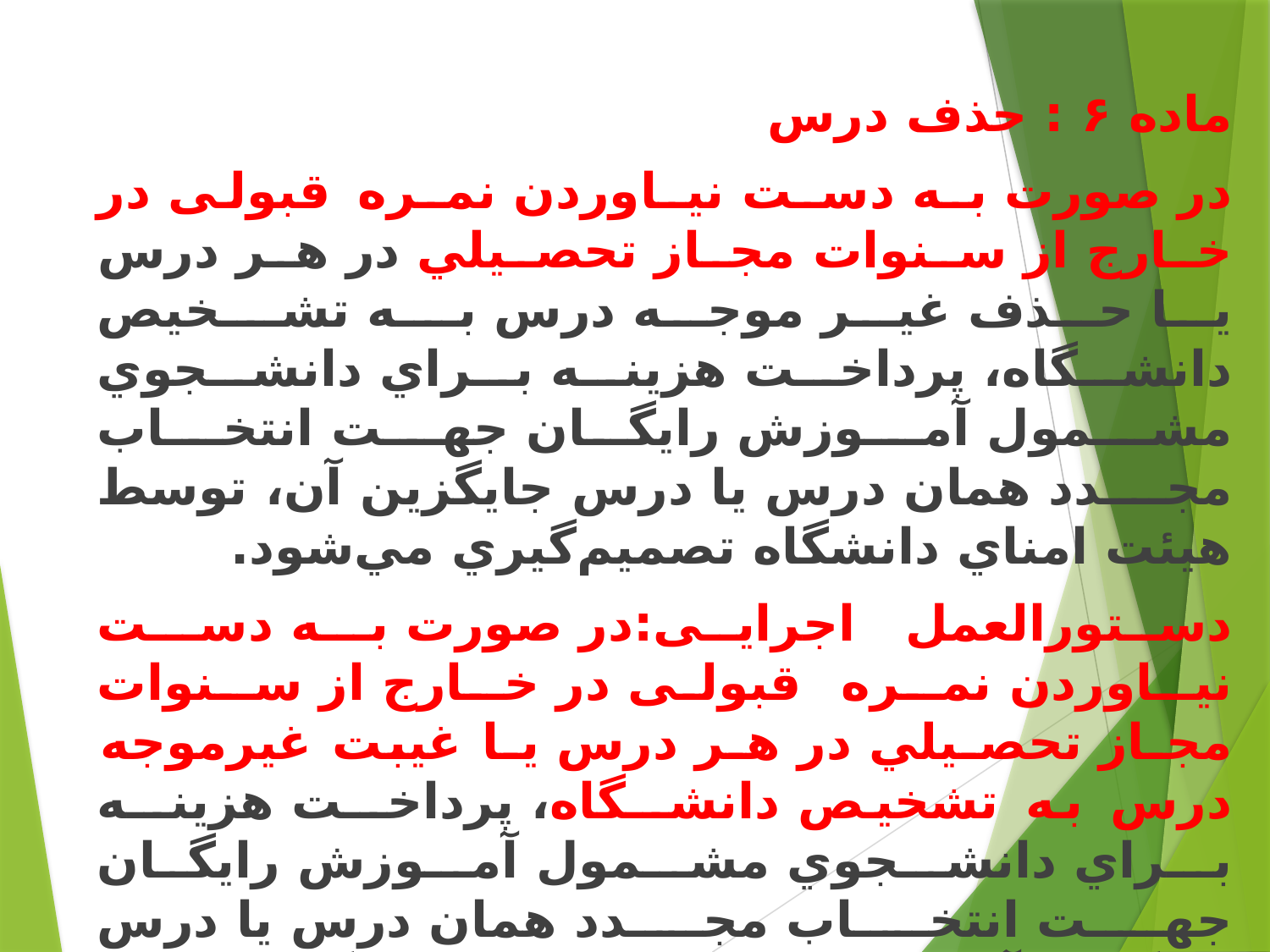

ﻣﺎﺩﻩ ۶ : حذف درس
ﺩﺭ ﺻﻮﺭﺕ ﺑـﻪ ﺩﺳـﺖ ﻧﻴـﺎﻭﺭﺩﻥ ﻧﻤـﺮﻩ قبولی ﺩﺭ ﺧـﺎﺭﺝ ﺍﺯ ﺳـﻨﻮﺍﺕ ﻣﺠـﺎﺯ ﺗﺤﺼـﻴﻠﻲ ﺩﺭ ﻫـﺮ ﺩﺭﺱ ﻳـﺎ ﺣـﺬﻑ ﻏﻴـﺮ ﻣﻮﺟـﻪ ﺩﺭﺱ ﺑــﻪ ﺗﺸــﺨﻴﺺ ﺩﺍﻧﺸــﮕﺎﻩ، ﭘﺮﺩﺍﺧــﺖ ﻫﺰﻳﻨــﻪ ﺑــﺮﺍﻱ ﺩﺍﻧﺸــﺠﻮﻱ ﻣﺸــﻤﻮﻝ ﺁﻣــﻮﺯﺵ ﺭﺍﻳﮕـﺎﻥ ﺟﻬــﺖ ﺍﻧﺘﺨــﺎﺏ ﻣﺠــﺪﺩ ﻫﻤﺎﻥ ﺩﺭﺱ ﻳﺎ ﺩﺭﺱ ﺟﺎﻳﮕﺰﻳﻦ ﺁﻥ، ﺗﻮﺳﻂ ﻫﻴﺌﺖ ﺍﻣﻨﺎﻱ ﺩﺍﻧﺸﮕﺎﻩ ﺗﺼﻤﻴﻢﮔﻴﺮﻱ ﻣﻲﺷﻮﺩ.
دستورالعمل اجرایی:ﺩﺭ ﺻﻮﺭﺕ ﺑـﻪ ﺩﺳـﺖ ﻧﻴـﺎﻭﺭﺩﻥ ﻧﻤـﺮﻩ قبولی ﺩﺭ ﺧـﺎﺭﺝ ﺍﺯ ﺳـﻨﻮﺍﺕ ﻣﺠـﺎﺯ ﺗﺤﺼـﻴﻠﻲ ﺩﺭ ﻫـﺮ ﺩﺭﺱ ﻳـﺎ غیبت غیرموجه درس به تشخیص ﺩﺍﻧﺸــﮕﺎﻩ، ﭘﺮﺩﺍﺧــﺖ ﻫﺰﻳﻨــﻪ ﺑــﺮﺍﻱ ﺩﺍﻧﺸــﺠﻮﻱ ﻣﺸــﻤﻮﻝ ﺁﻣــﻮﺯﺵ ﺭﺍﻳﮕـﺎﻥ ﺟﻬــﺖ ﺍﻧﺘﺨــﺎﺏ ﻣﺠــﺪﺩ ﻫﻤﺎﻥ ﺩﺭﺱ ﻳﺎ ﺩﺭﺱ ﺟﺎﻳﮕﺰﻳﻦ ﺁﻥ، ﺗﻮﺳﻂ ﻫﻴﺌﺖ ﺍﻣﻨﺎﻱ ﺩﺍﻧﺸﮕﺎﻩ ﺗﺼﻤﻴﻢﮔﻴﺮﻱ ﻣﻲﺷﻮﺩ.